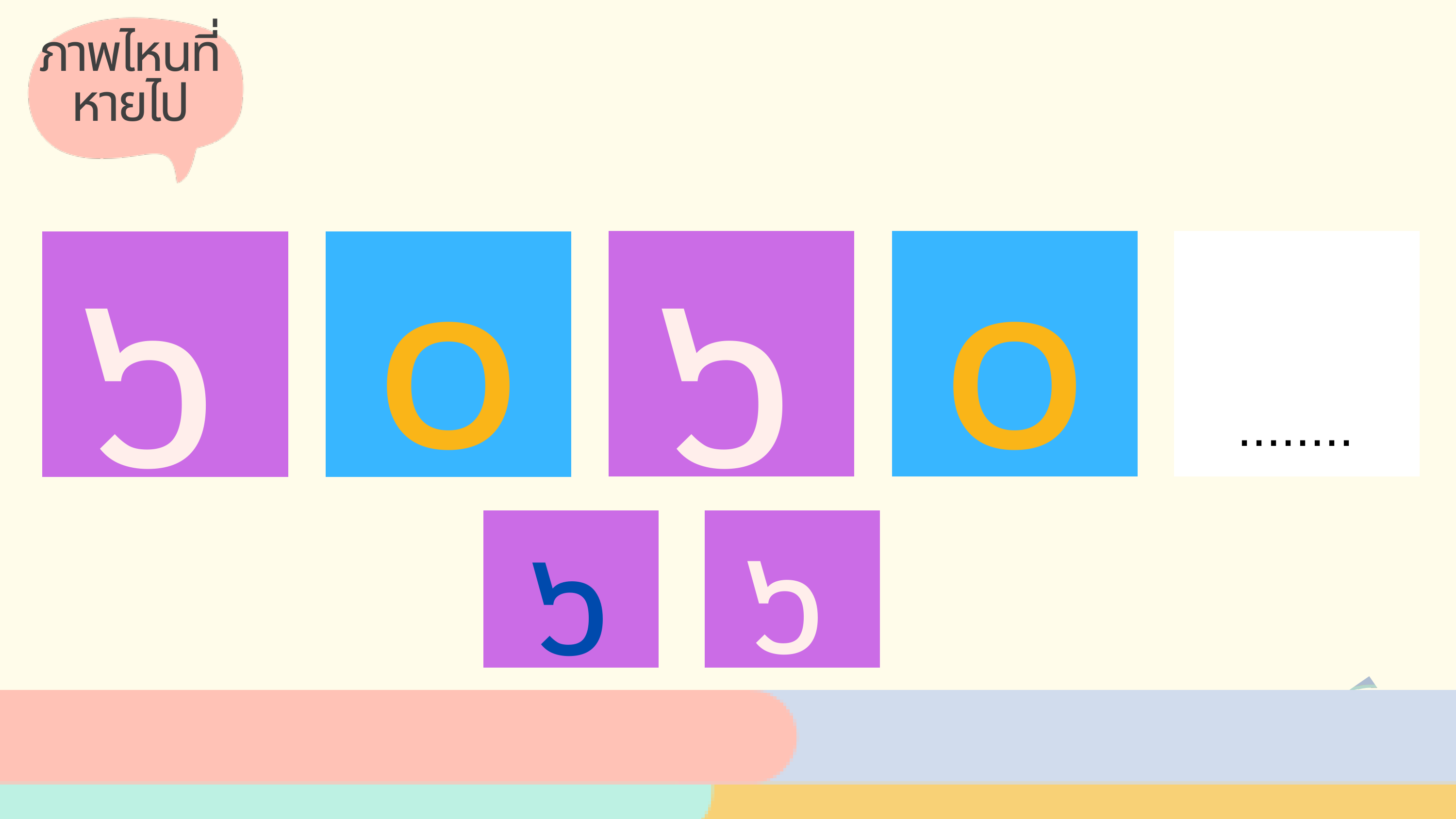

ภาพไหนที่
หายไป
๐
๐
๖
๖

........
๖
๖